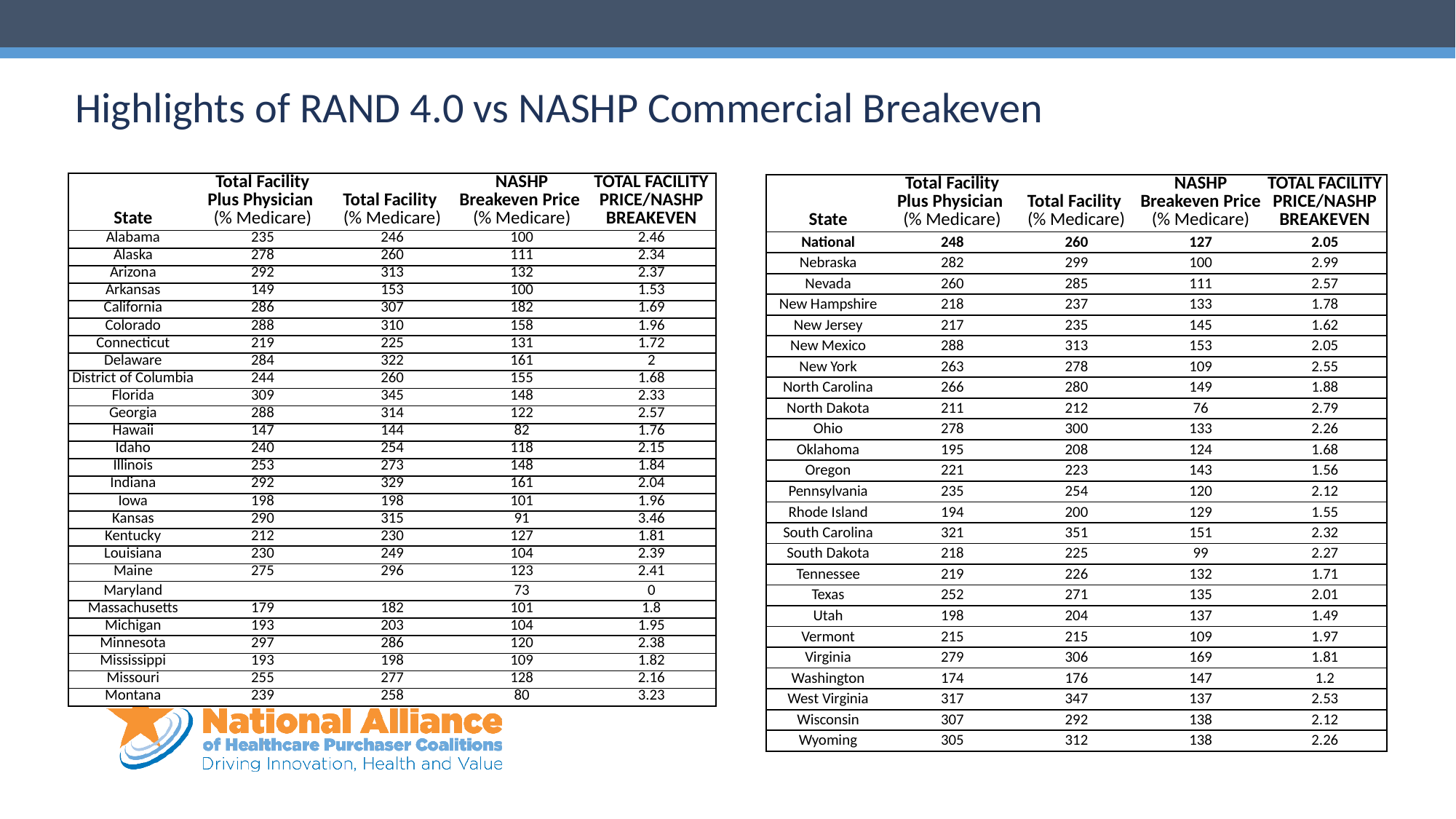

Highlights of RAND 4.0 vs NASHP Commercial Breakeven
| State | Total Facility Plus Physician (% Medicare) | Total Facility (% Medicare) | NASHP Breakeven Price (% Medicare) | TOTAL FACILITY PRICE/NASHP BREAKEVEN |
| --- | --- | --- | --- | --- |
| Alabama | 235 | 246 | 100 | 2.46 |
| Alaska | 278 | 260 | 111 | 2.34 |
| Arizona | 292 | 313 | 132 | 2.37 |
| Arkansas | 149 | 153 | 100 | 1.53 |
| California | 286 | 307 | 182 | 1.69 |
| Colorado | 288 | 310 | 158 | 1.96 |
| Connecticut | 219 | 225 | 131 | 1.72 |
| Delaware | 284 | 322 | 161 | 2 |
| District of Columbia | 244 | 260 | 155 | 1.68 |
| Florida | 309 | 345 | 148 | 2.33 |
| Georgia | 288 | 314 | 122 | 2.57 |
| Hawaii | 147 | 144 | 82 | 1.76 |
| Idaho | 240 | 254 | 118 | 2.15 |
| Illinois | 253 | 273 | 148 | 1.84 |
| Indiana | 292 | 329 | 161 | 2.04 |
| Iowa | 198 | 198 | 101 | 1.96 |
| Kansas | 290 | 315 | 91 | 3.46 |
| Kentucky | 212 | 230 | 127 | 1.81 |
| Louisiana | 230 | 249 | 104 | 2.39 |
| Maine | 275 | 296 | 123 | 2.41 |
| Maryland |  |  | 73 | 0 |
| Massachusetts | 179 | 182 | 101 | 1.8 |
| Michigan | 193 | 203 | 104 | 1.95 |
| Minnesota | 297 | 286 | 120 | 2.38 |
| Mississippi | 193 | 198 | 109 | 1.82 |
| Missouri | 255 | 277 | 128 | 2.16 |
| Montana | 239 | 258 | 80 | 3.23 |
| State | Total Facility Plus Physician (% Medicare) | Total Facility (% Medicare) | NASHP Breakeven Price (% Medicare) | TOTAL FACILITY PRICE/NASHP BREAKEVEN |
| --- | --- | --- | --- | --- |
| National | 248 | 260 | 127 | 2.05 |
| Nebraska | 282 | 299 | 100 | 2.99 |
| Nevada | 260 | 285 | 111 | 2.57 |
| New Hampshire | 218 | 237 | 133 | 1.78 |
| New Jersey | 217 | 235 | 145 | 1.62 |
| New Mexico | 288 | 313 | 153 | 2.05 |
| New York | 263 | 278 | 109 | 2.55 |
| North Carolina | 266 | 280 | 149 | 1.88 |
| North Dakota | 211 | 212 | 76 | 2.79 |
| Ohio | 278 | 300 | 133 | 2.26 |
| Oklahoma | 195 | 208 | 124 | 1.68 |
| Oregon | 221 | 223 | 143 | 1.56 |
| Pennsylvania | 235 | 254 | 120 | 2.12 |
| Rhode Island | 194 | 200 | 129 | 1.55 |
| South Carolina | 321 | 351 | 151 | 2.32 |
| South Dakota | 218 | 225 | 99 | 2.27 |
| Tennessee | 219 | 226 | 132 | 1.71 |
| Texas | 252 | 271 | 135 | 2.01 |
| Utah | 198 | 204 | 137 | 1.49 |
| Vermont | 215 | 215 | 109 | 1.97 |
| Virginia | 279 | 306 | 169 | 1.81 |
| Washington | 174 | 176 | 147 | 1.2 |
| West Virginia | 317 | 347 | 137 | 2.53 |
| Wisconsin | 307 | 292 | 138 | 2.12 |
| Wyoming | 305 | 312 | 138 | 2.26 |